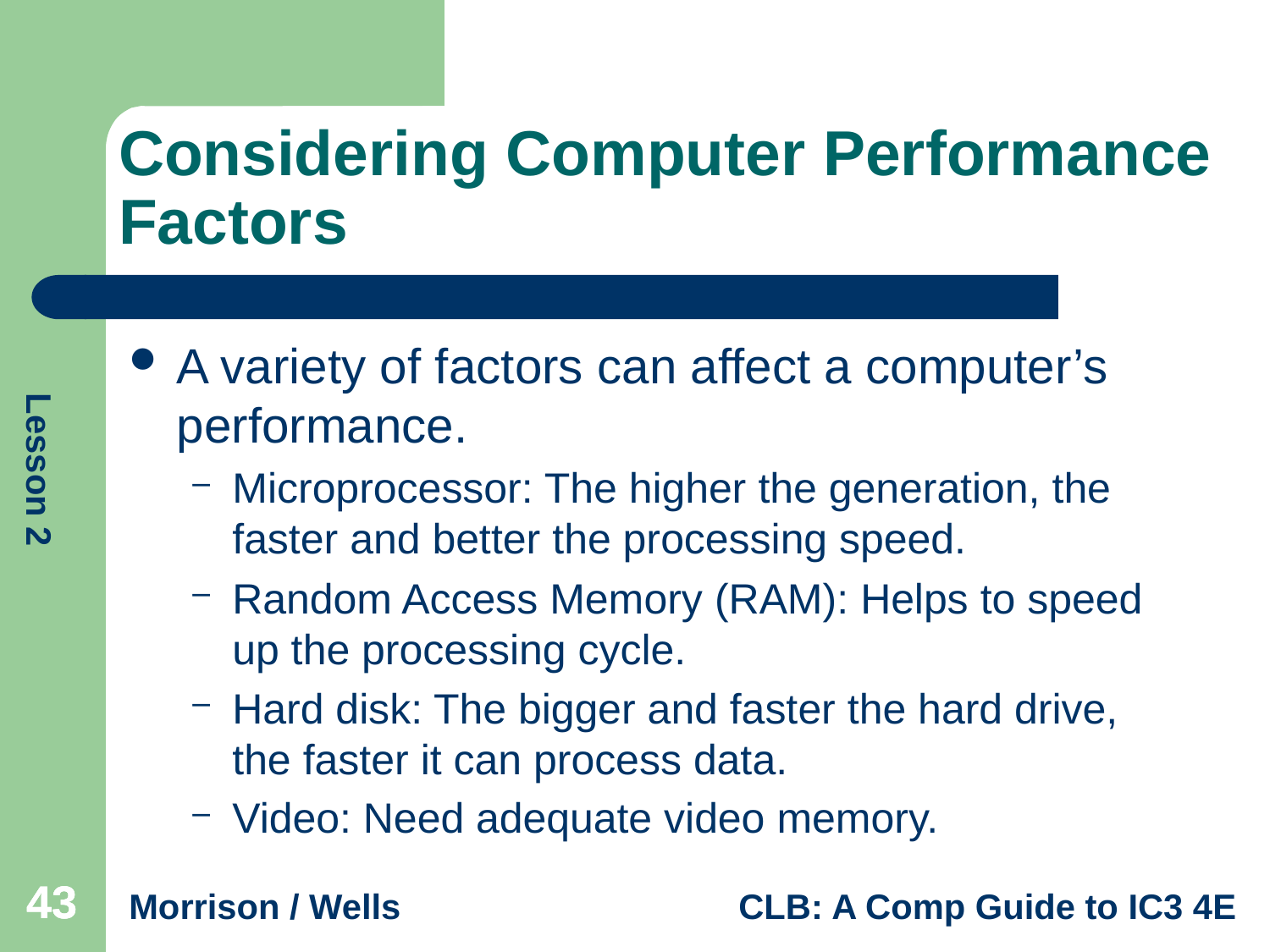

# Considering Computer Performance Factors
A variety of factors can affect a computer’s performance.
Microprocessor: The higher the generation, the faster and better the processing speed.
Random Access Memory (RAM): Helps to speed up the processing cycle.
Hard disk: The bigger and faster the hard drive, the faster it can process data.
Video: Need adequate video memory.

43
43
43